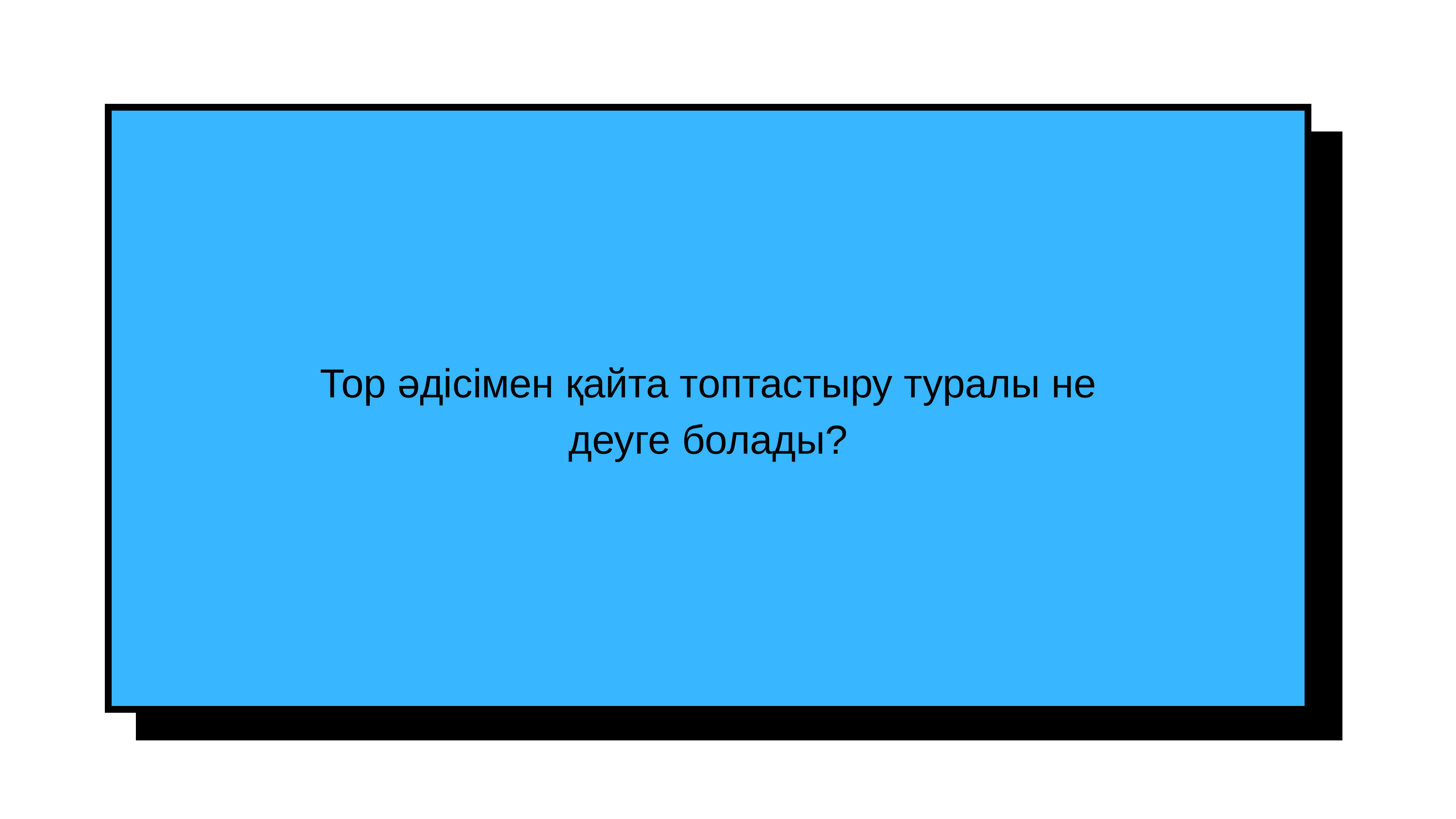

Тор әдісімен қайта топтастыру туралы не деуге болады?